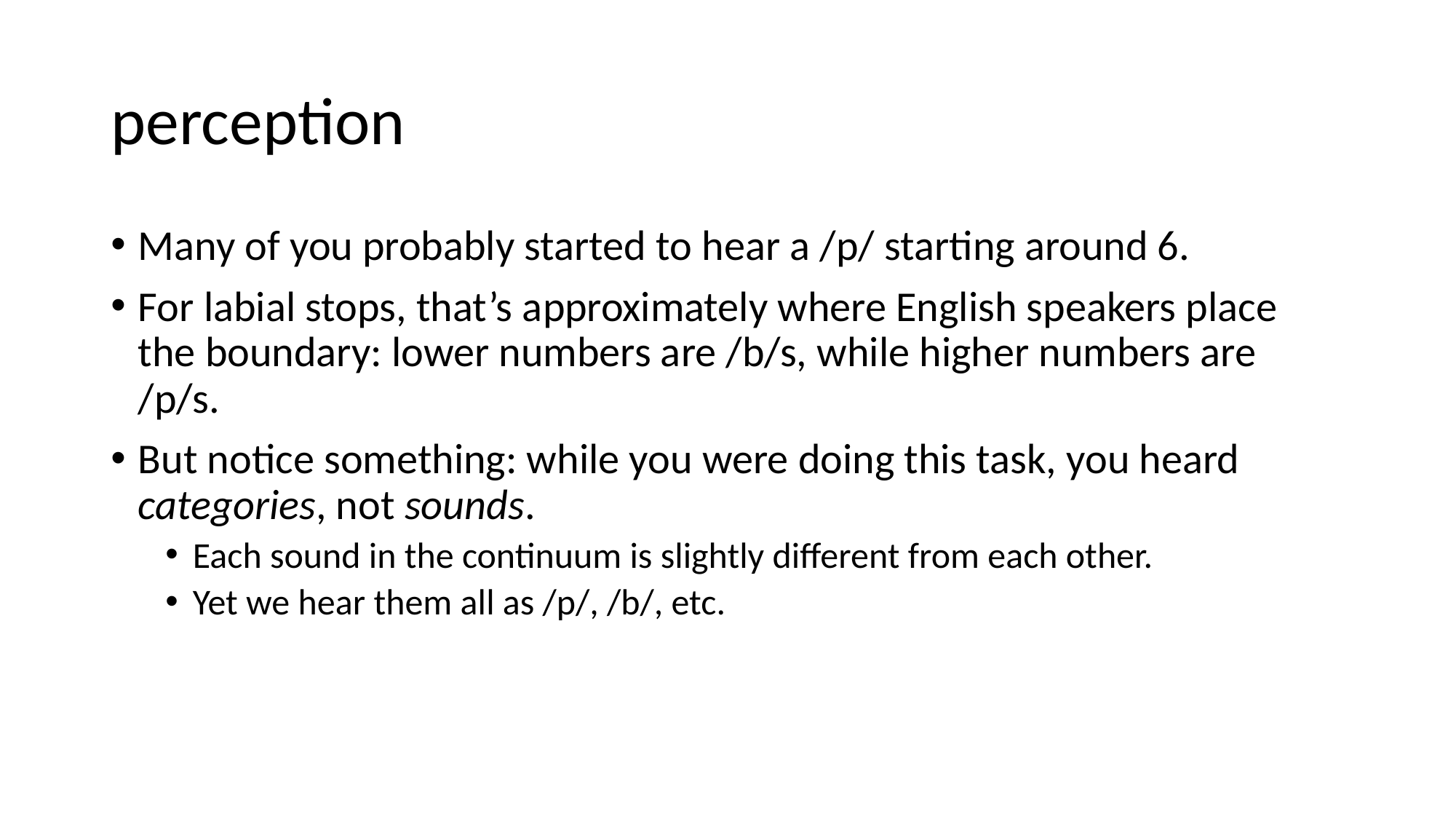

# perception
Many of you probably started to hear a /p/ starting around 6.
For labial stops, that’s approximately where English speakers place the boundary: lower numbers are /b/s, while higher numbers are /p/s.
But notice something: while you were doing this task, you heard categories, not sounds.
Each sound in the continuum is slightly different from each other.
Yet we hear them all as /p/, /b/, etc.